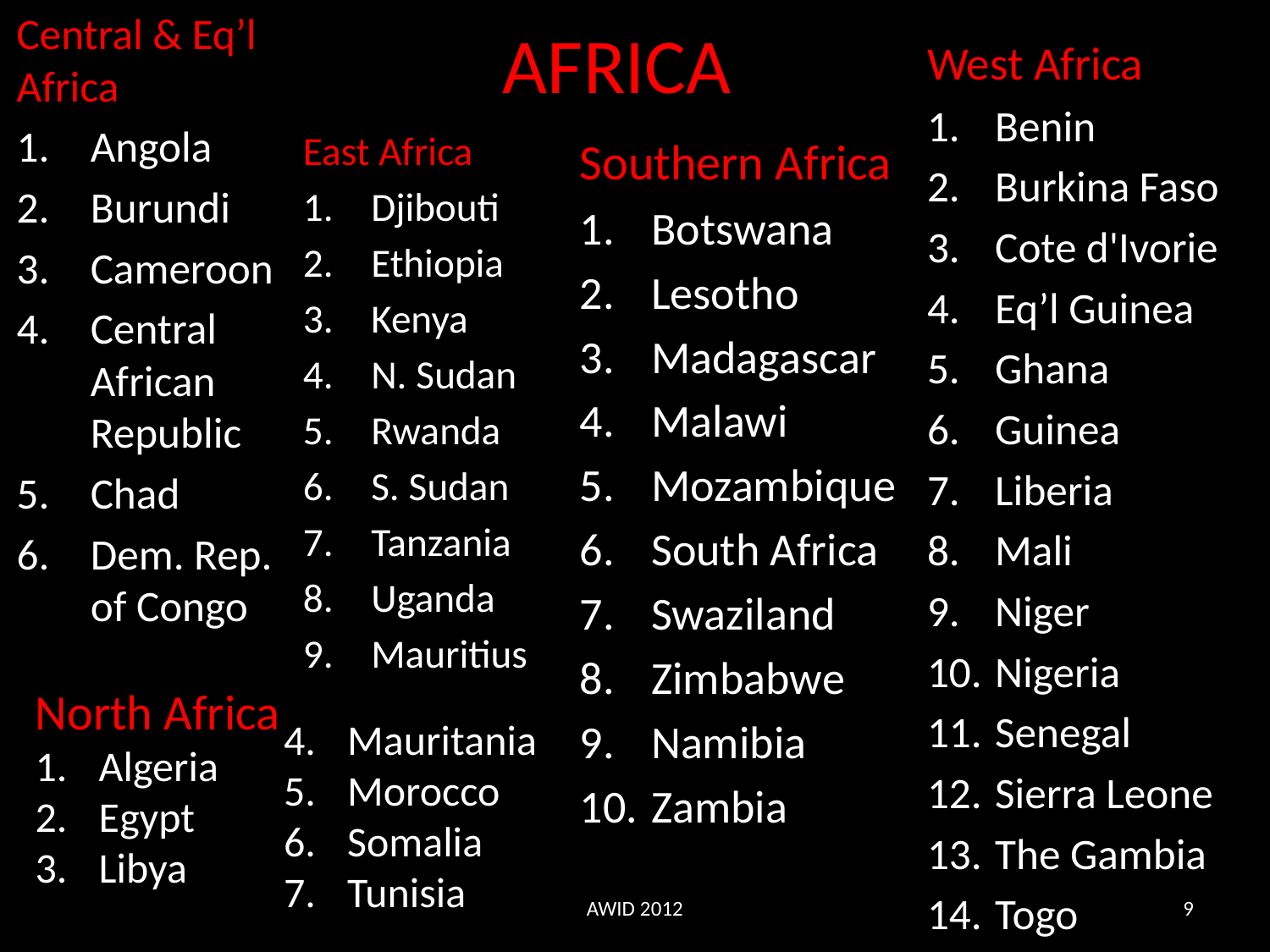

Central & Eq’l Africa
Angola
Burundi
Cameroon
Central African Republic
Chad
Dem. Rep. of Congo
# AFRICA
West Africa
Benin
Burkina Faso
Cote d'Ivorie
Eq’l Guinea
Ghana
Guinea
Liberia
Mali
Niger
Nigeria
Senegal
Sierra Leone
The Gambia
Togo
East Africa
Djibouti
Ethiopia
Kenya
N. Sudan
Rwanda
S. Sudan
Tanzania
Uganda
Mauritius
Southern Africa
Botswana
Lesotho
Madagascar
Malawi
Mozambique
South Africa
Swaziland
Zimbabwe
Namibia
Zambia
North Africa
Algeria
Egypt
Libya
Mauritania
Morocco
Somalia
Tunisia
AWID 2012
9